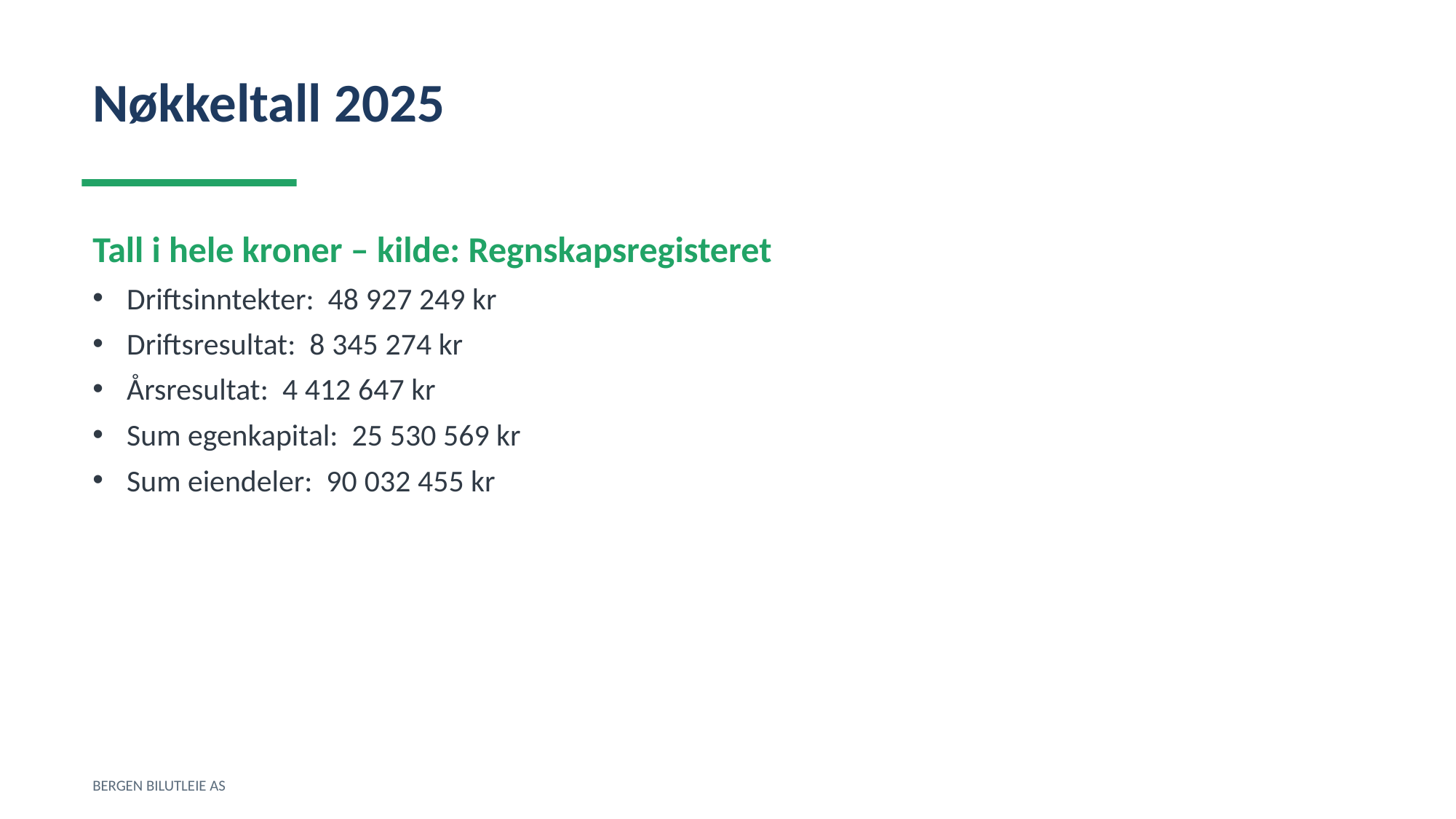

Nøkkeltall 2025

Tall i hele kroner – kilde: Regnskapsregisteret
Driftsinntekter:  48 927 249 kr
Driftsresultat:  8 345 274 kr
Årsresultat:  4 412 647 kr
Sum egenkapital:  25 530 569 kr
Sum eiendeler:  90 032 455 kr
BERGEN BILUTLEIE AS